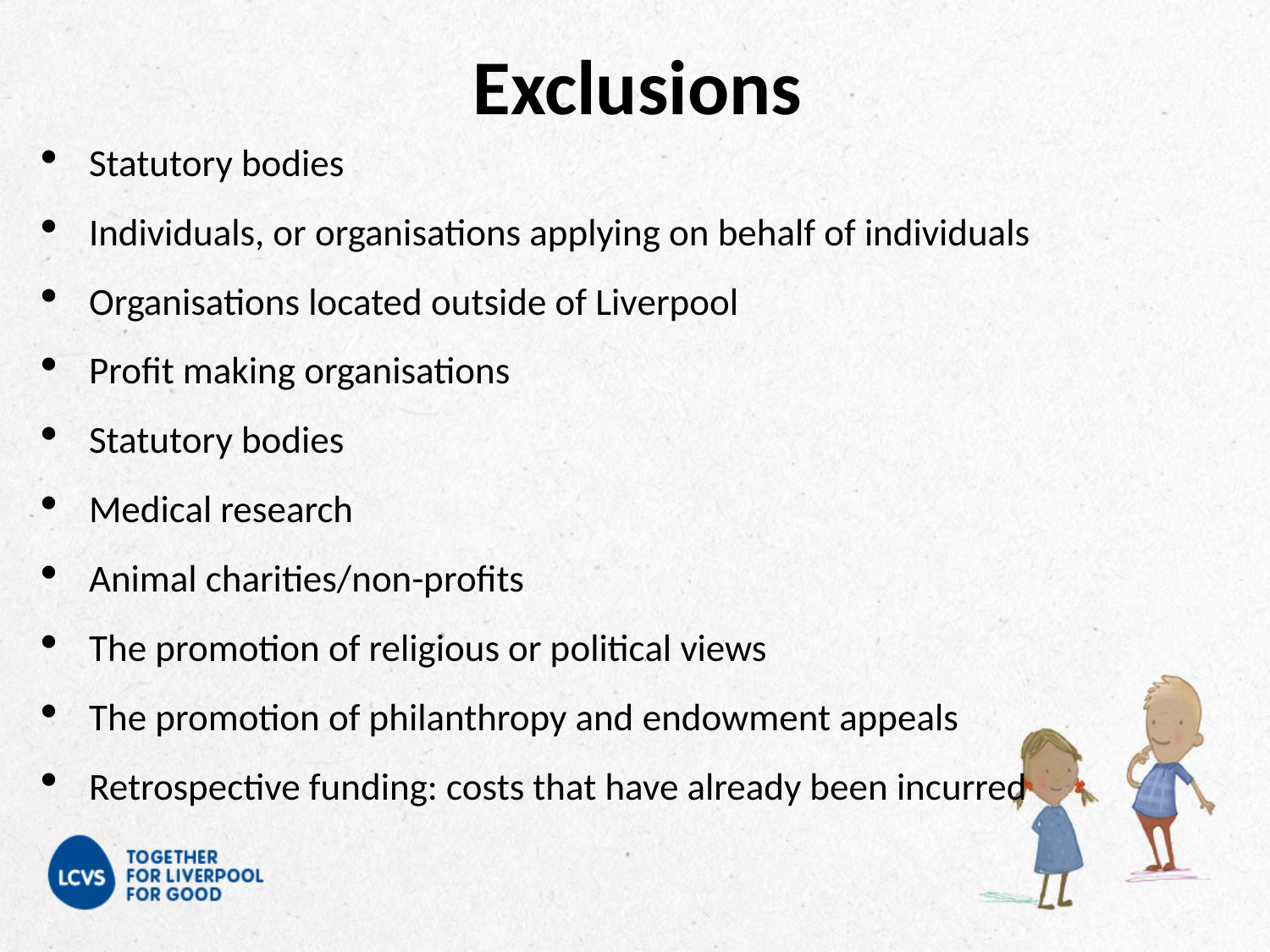

# Exclusions
Statutory bodies
Individuals, or organisations applying on behalf of individuals
Organisations located outside of Liverpool
Profit making organisations
Statutory bodies
Medical research
Animal charities/non-profits
The promotion of religious or political views
The promotion of philanthropy and endowment appeals
Retrospective funding: costs that have already been incurred